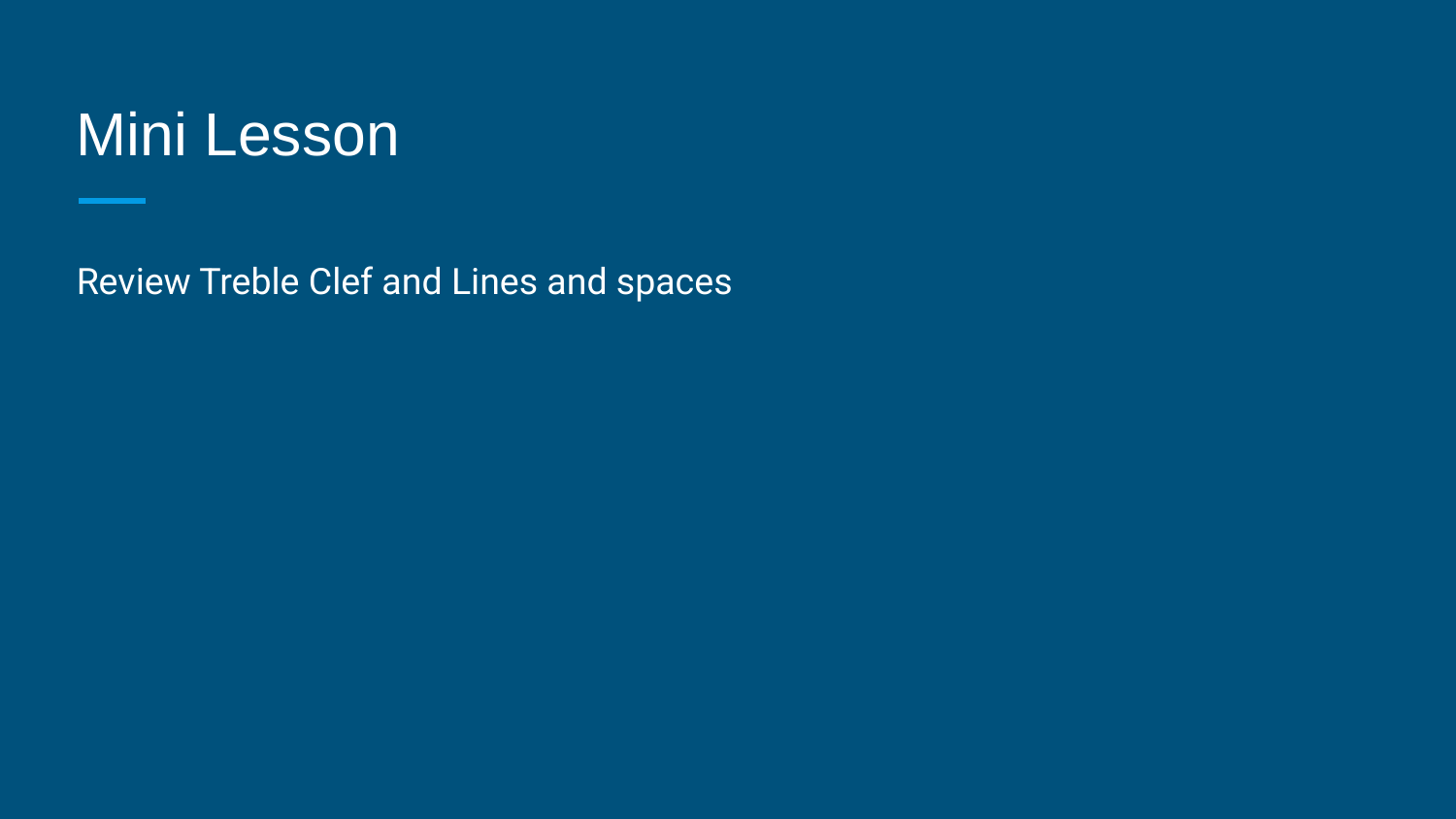

# Mini Lesson
Review Treble Clef and Lines and spaces